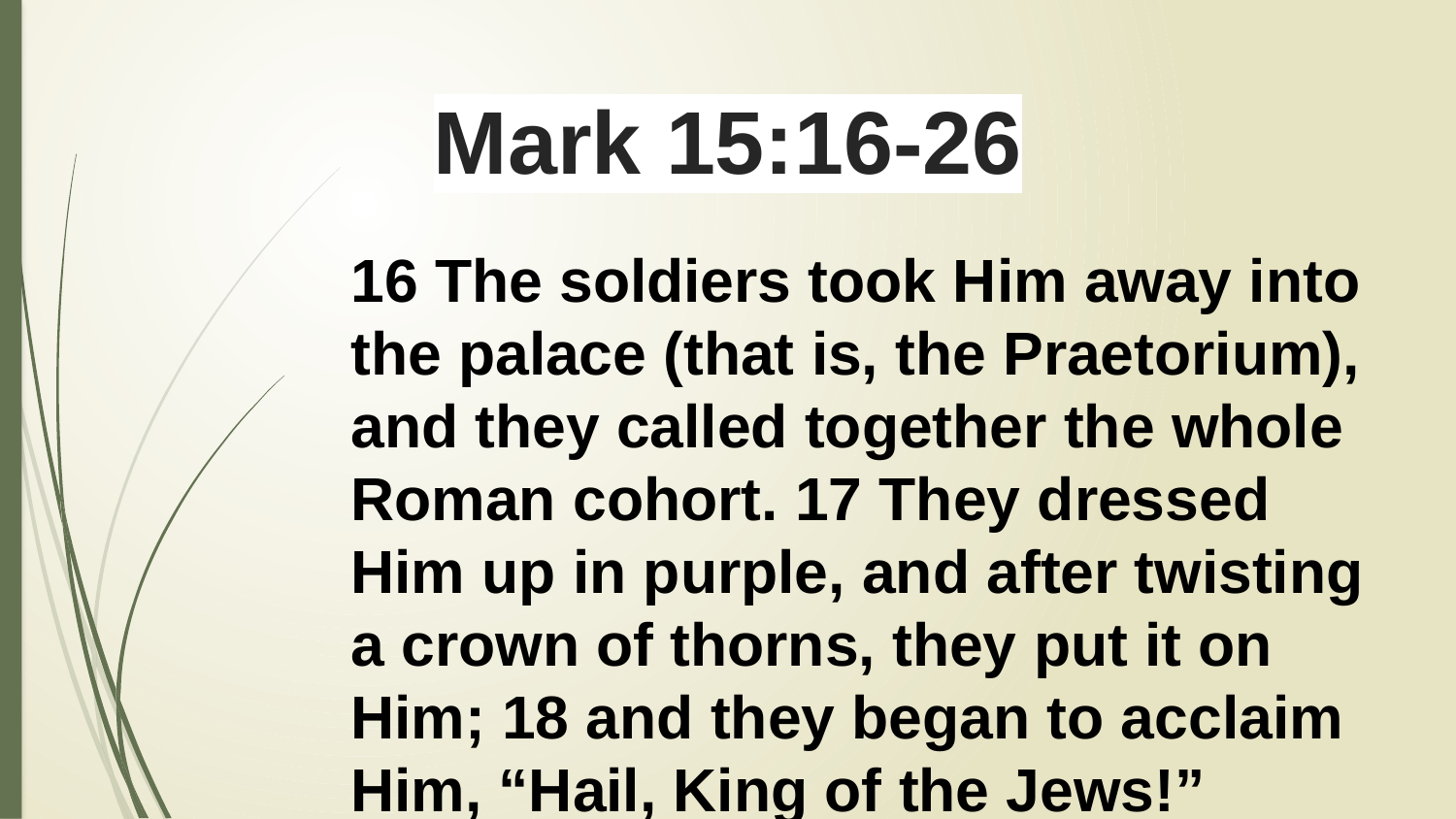

# Mark 15:16-26
16 The soldiers took Him away into the palace (that is, the Praetorium), and they called together the whole Roman cohort. 17 They dressed Him up in purple, and after twisting a crown of thorns, they put it on Him; 18 and they began to acclaim Him, “Hail, King of the Jews!”